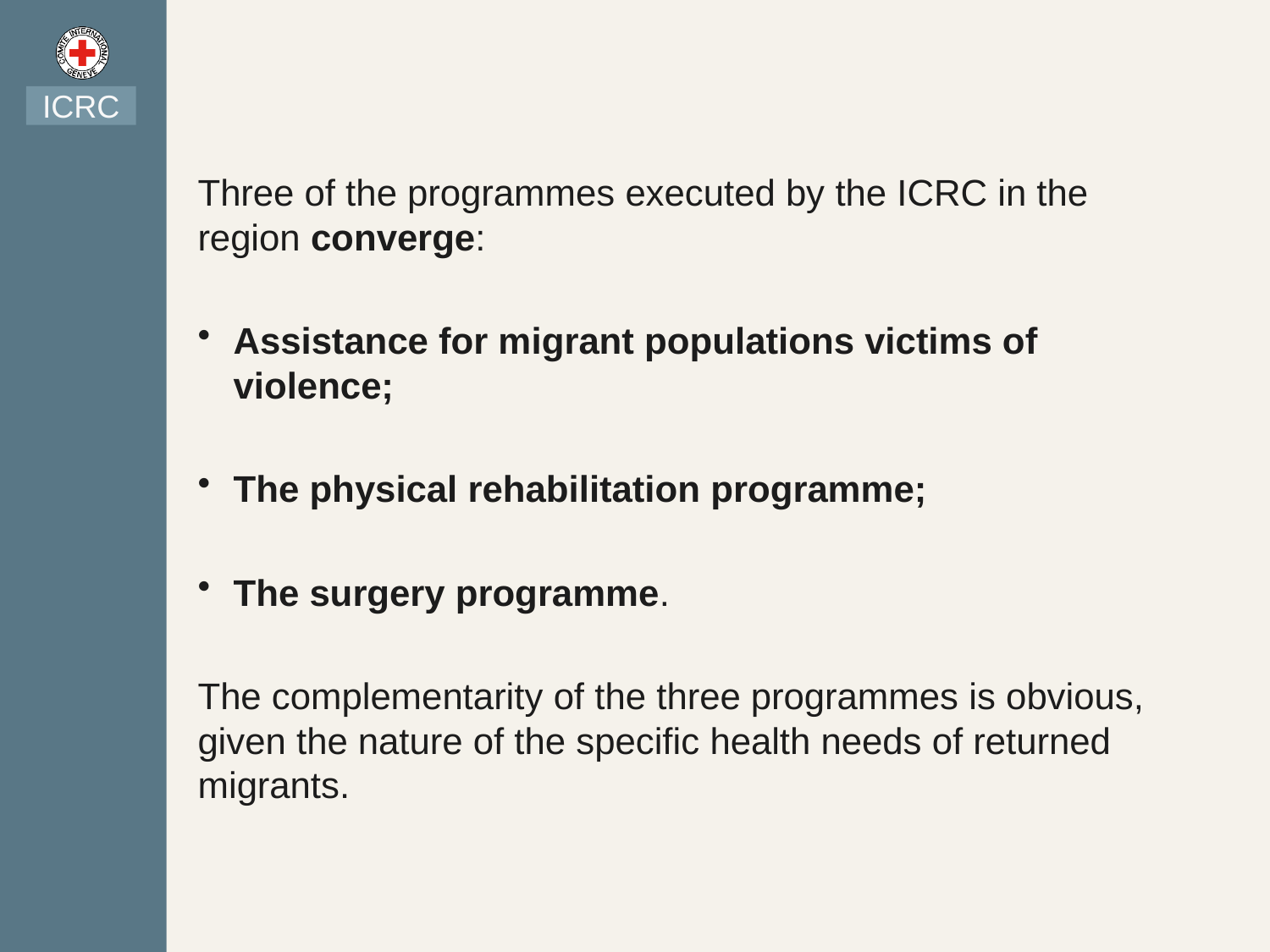

ICRC
Three of the programmes executed by the ICRC in the region converge:

Assistance for migrant populations victims of violence;

The physical rehabilitation programme;

The surgery programme.

The complementarity of the three programmes is obvious, given the nature of the specific health needs of returned migrants.